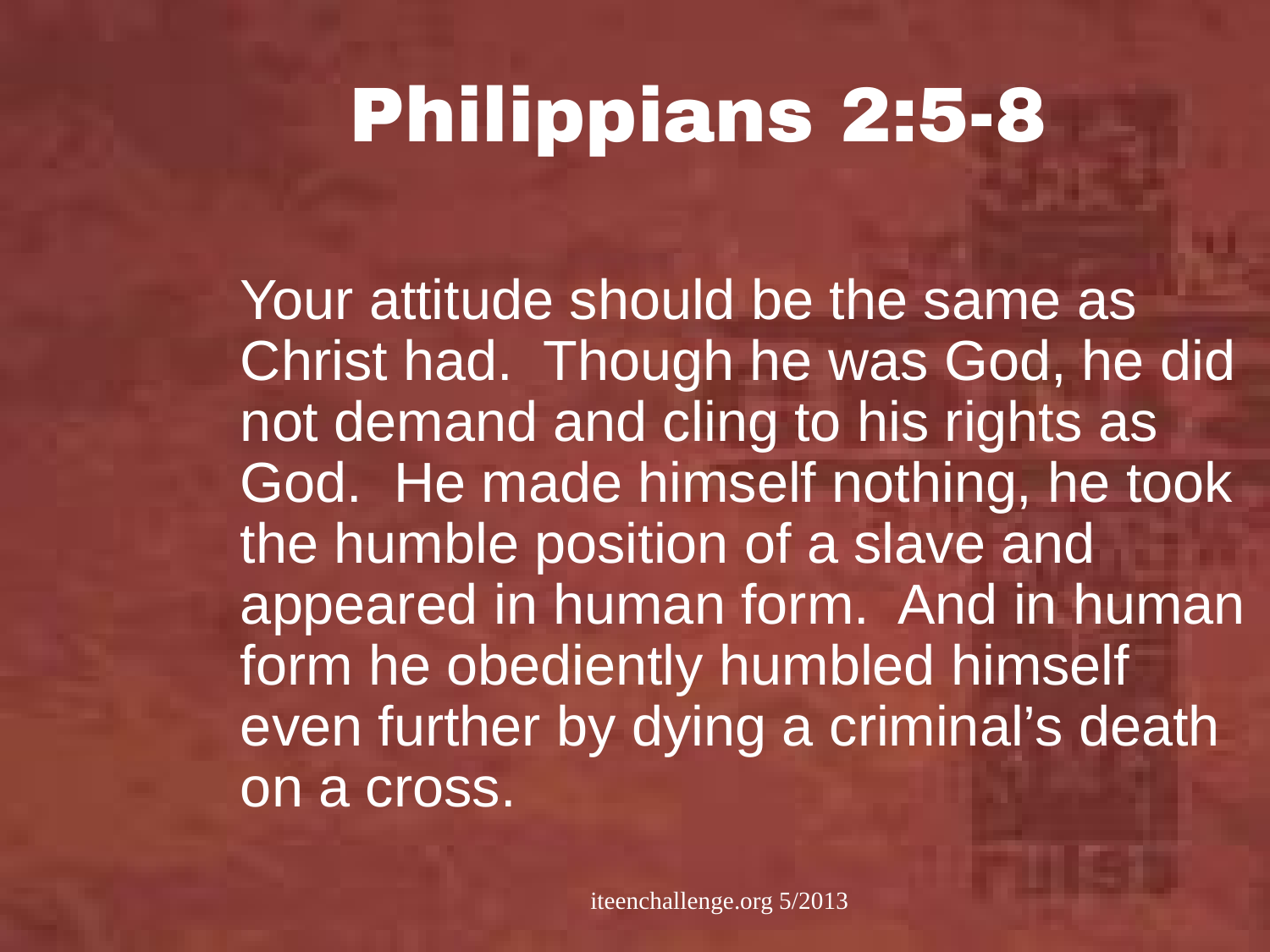

# Philippians 2:5-8
   Your attitude should be the same as Christ had.  Though he was God, he did not demand and cling to his rights as God.  He made himself nothing, he took the humble position of a slave and appeared in human form.  And in human form he obediently humbled himself even further by dying a criminal’s death on a cross.
iteenchallenge.org 5/2013